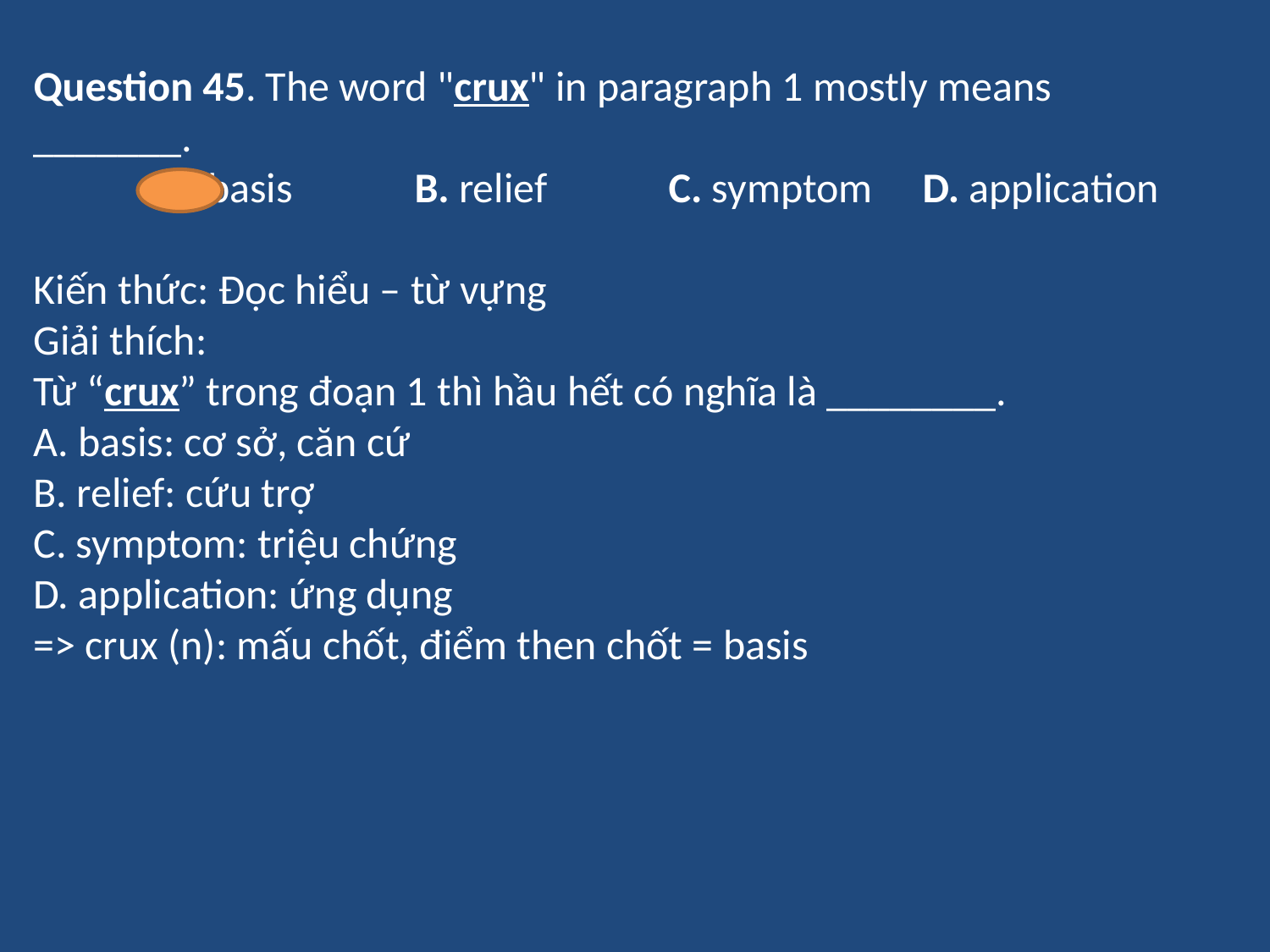

Question 45. The word "crux" in paragraph 1 mostly means _______.
	A. basis 	B. relief 	C. symptom 	D. application

Kiến thức: Đọc hiểu – từ vựng
Giải thích:
Từ “crux” trong đoạn 1 thì hầu hết có nghĩa là ________.
A. basis: cơ sở, căn cứ
B. relief: cứu trợ
C. symptom: triệu chứng
D. application: ứng dụng
=> crux (n): mấu chốt, điểm then chốt = basis